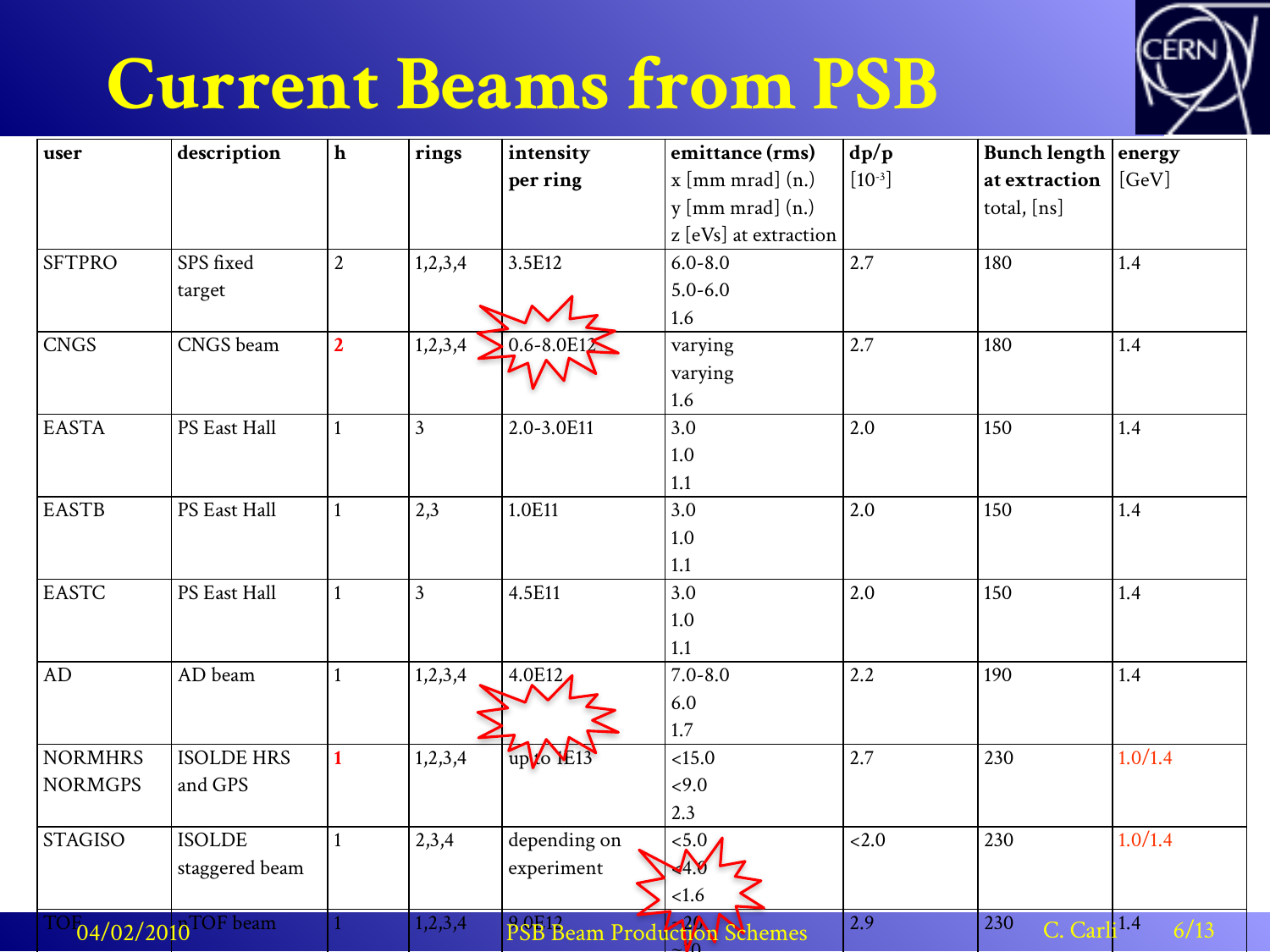

# Current Beams from PSB

| user | description | h | rings | intensity per ring | emittance (rms) x [mm mrad] (n.) y [mm mrad] (n.) z [eVs] at extraction | dp/p [10-3] | Bunch length at extraction total, [ns] | energy [GeV] |
| --- | --- | --- | --- | --- | --- | --- | --- | --- |
| SFTPRO | SPS fixed target | 2 | 1,2,3,4 | 3.5E12 | 6.0-8.0 5.0-6.0 1.6 | 2.7 | 180 | 1.4 |
| CNGS | CNGS beam | 2 | 1,2,3,4 | 0.6-8.0E12 | varying varying 1.6 | 2.7 | 180 | 1.4 |
| EASTA | PS East Hall | 1 | 3 | 2.0-3.0E11 | 3.0 1.0 1.1 | 2.0 | 150 | 1.4 |
| EASTB | PS East Hall | 1 | 2,3 | 1.0E11 | 3.0 1.0 1.1 | 2.0 | 150 | 1.4 |
| EASTC | PS East Hall | 1 | 3 | 4.5E11 | 3.0 1.0 1.1 | 2.0 | 150 | 1.4 |
| AD | AD beam | 1 | 1,2,3,4 | 4.0E12 | 7.0-8.0 6.0 1.7 | 2.2 | 190 | 1.4 |
| NORMHRS NORMGPS | ISOLDE HRS and GPS | 1 | 1,2,3,4 | up to 1E13 | <15.0 <9.0 2.3 | 2.7 | 230 | 1.0/1.4 |
| STAGISO | ISOLDE staggered beam | 1 | 2,3,4 | depending on experiment | <5.0 <4.0 <1.6 | <2.0 | 230 | 1.0/1.4 |
| TOF | nTOF beam | 1 | 1,2,3,4 | 9.0E12 | ~20 ~10 2.1 | 2.9 | 230 | 1.4 |

 C. Carli          6/13
04/02/2010
PSB Beam Production Schemes